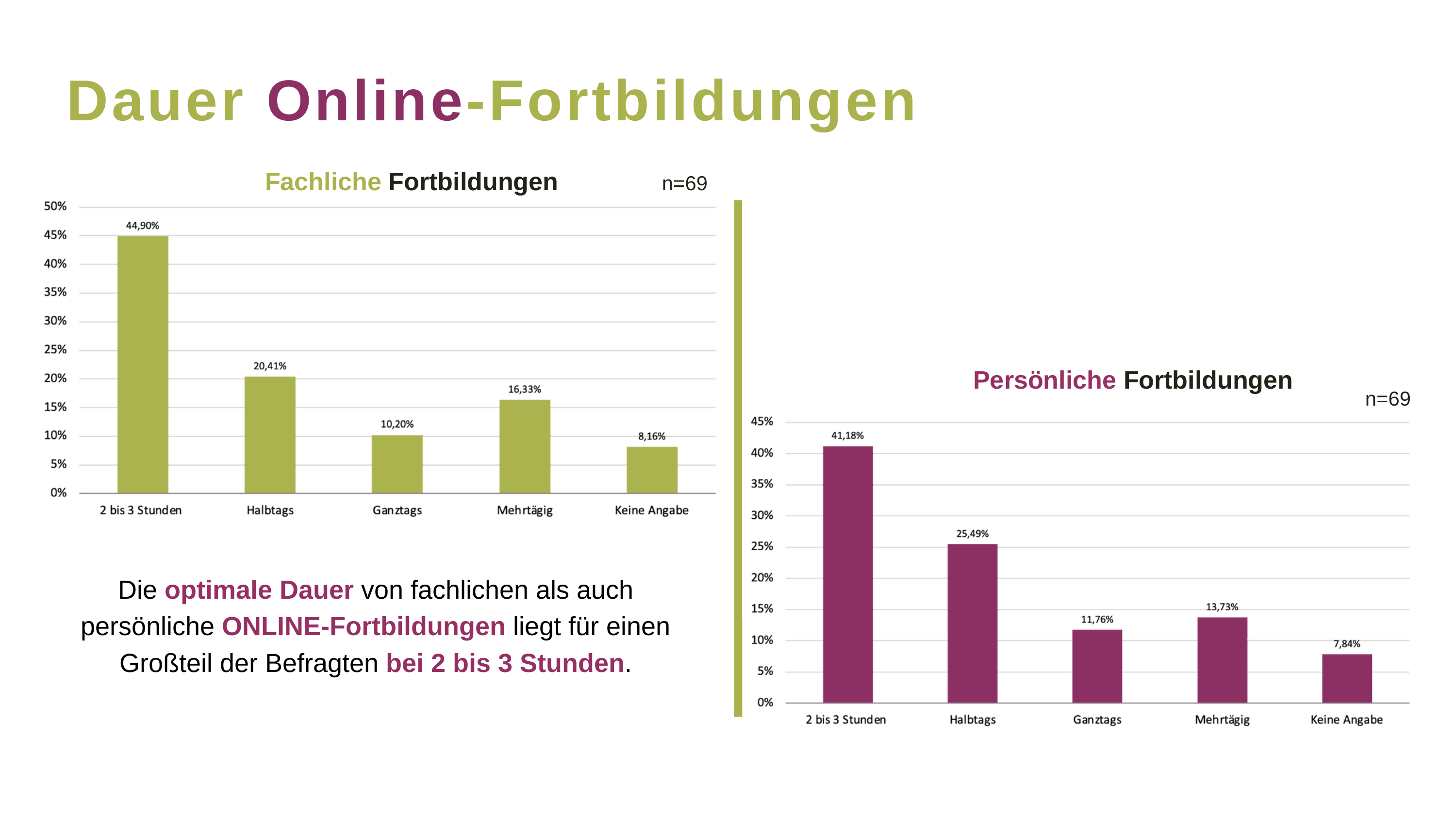

Dauer Online-Fortbildungen
Fachliche Fortbildungen
n=69

Persönliche Fortbildungen
n=69

Die optimale Dauer von fachlichen als auch persönliche ONLINE-Fortbildungen liegt für einen Großteil der Befragten bei 2 bis 3 Stunden.